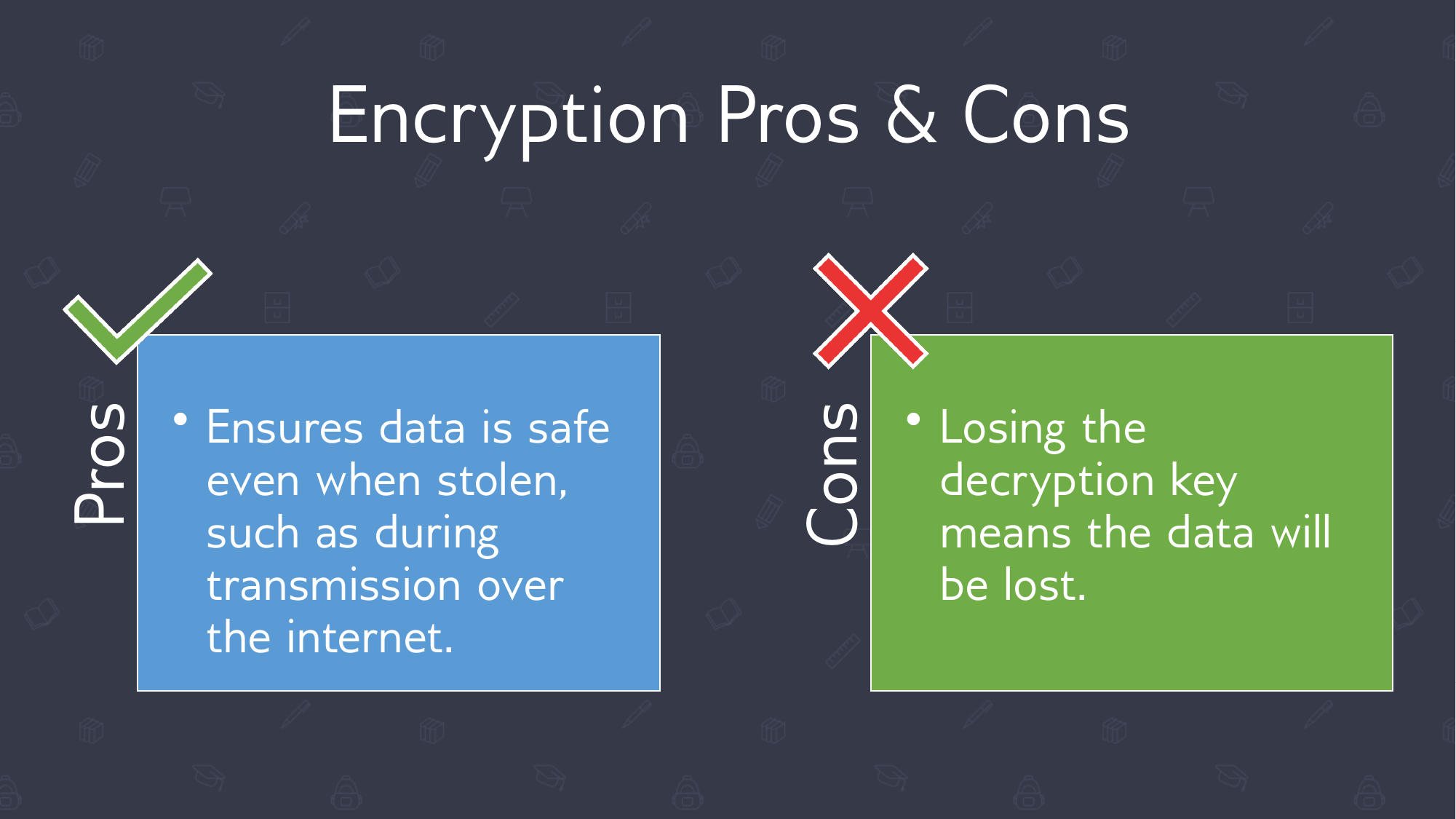

# Encryption Pros & Cons
Pros
Ensures data is safe even when stolen, such as during transmission over the internet.
Cons
Losing the decryption key means the data will be lost.